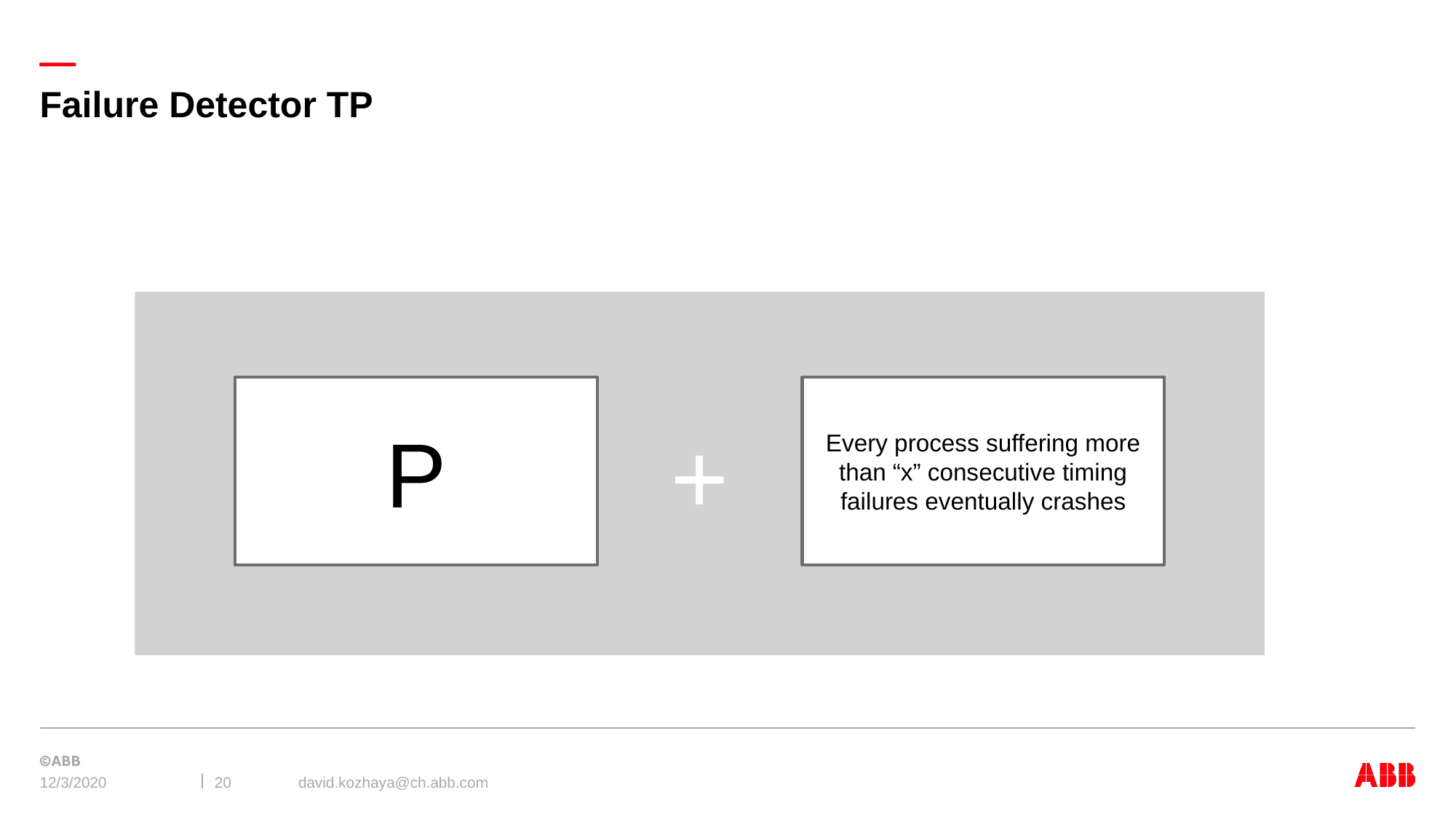

# Failure Detector TP

+
P
Every process suffering more than “x” consecutive timing failures eventually crashes
david.kozhaya@ch.abb.com
20
12/3/2020